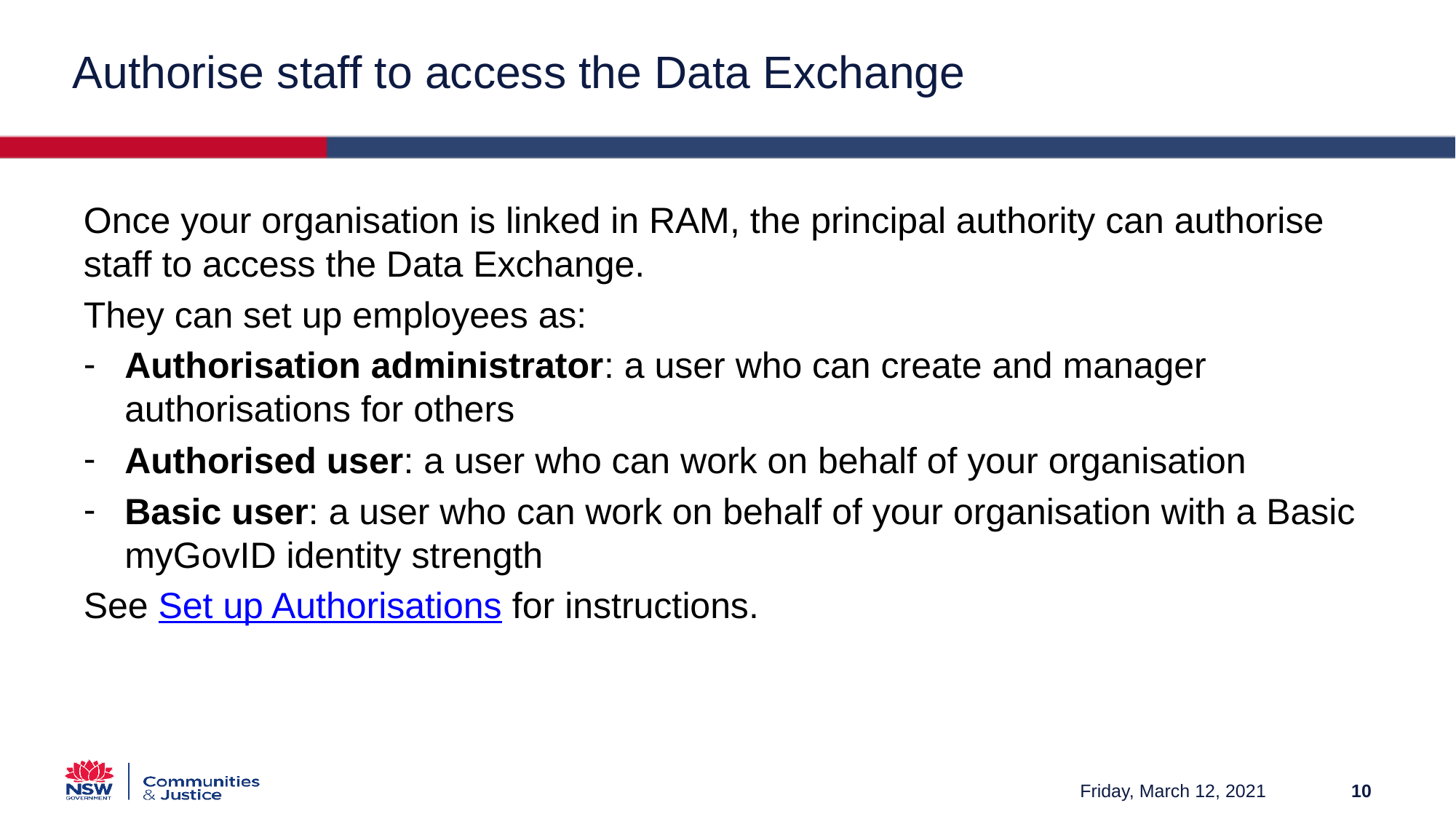

# Authorise staff to access the Data Exchange
Once your organisation is linked in RAM, the principal authority can authorise staff to access the Data Exchange.
They can set up employees as:
Authorisation administrator: a user who can create and manager authorisations for others
Authorised user: a user who can work on behalf of your organisation
Basic user: a user who can work on behalf of your organisation with a Basic myGovID identity strength
See Set up Authorisations for instructions.

Friday, March 12, 2021
10